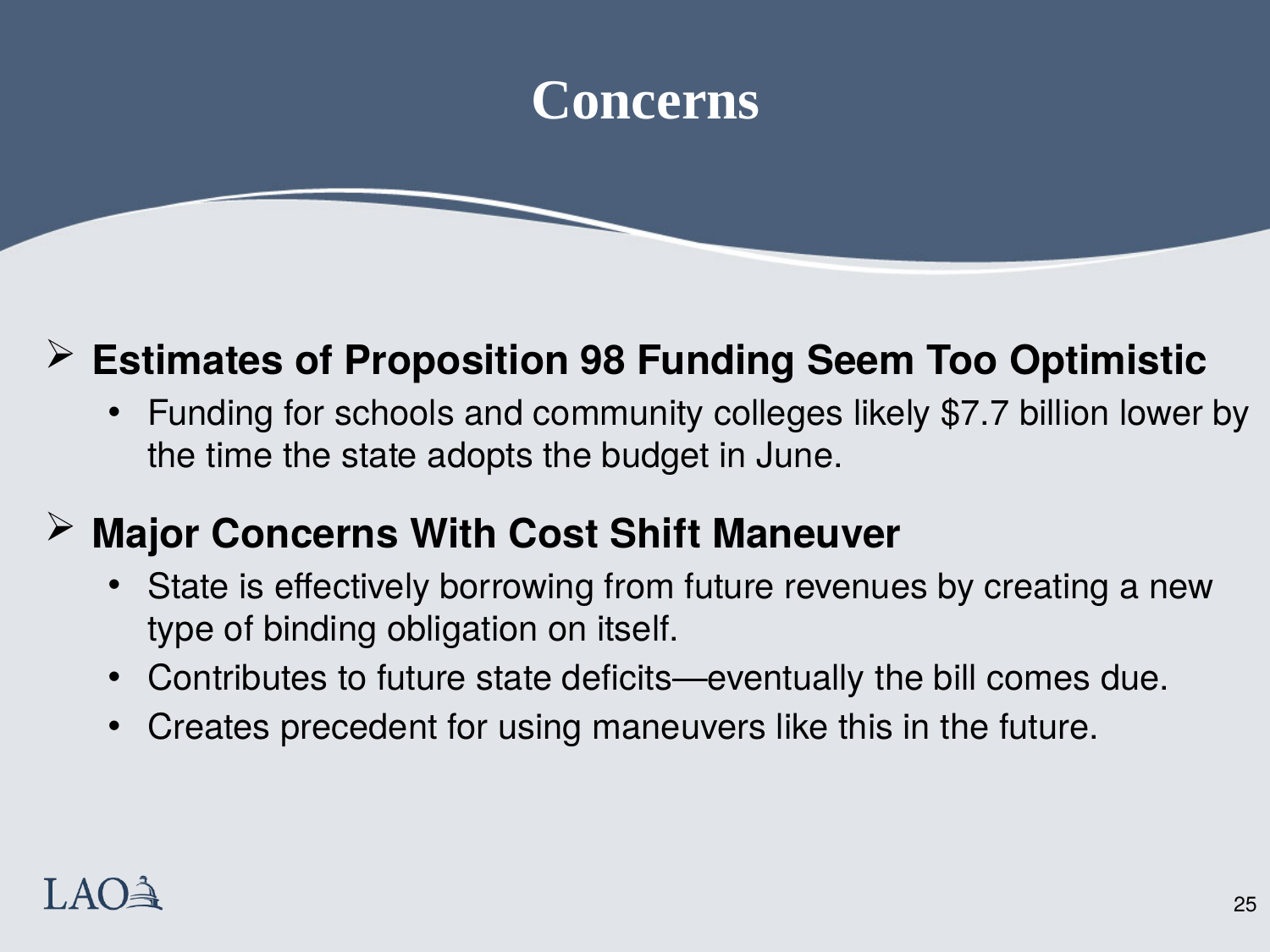

# Concerns

Estimates of Proposition 98 Funding Seem Too Optimistic
Funding for schools and community colleges likely $7.7 billion lower by the time the state adopts the budget in June.

Major Concerns With Cost Shift Maneuver
State is effectively borrowing from future revenues by creating a new type of binding obligation on itself.
Contributes to future state deficits—eventually the bill comes due.
Creates precedent for using maneuvers like this in the future.

25